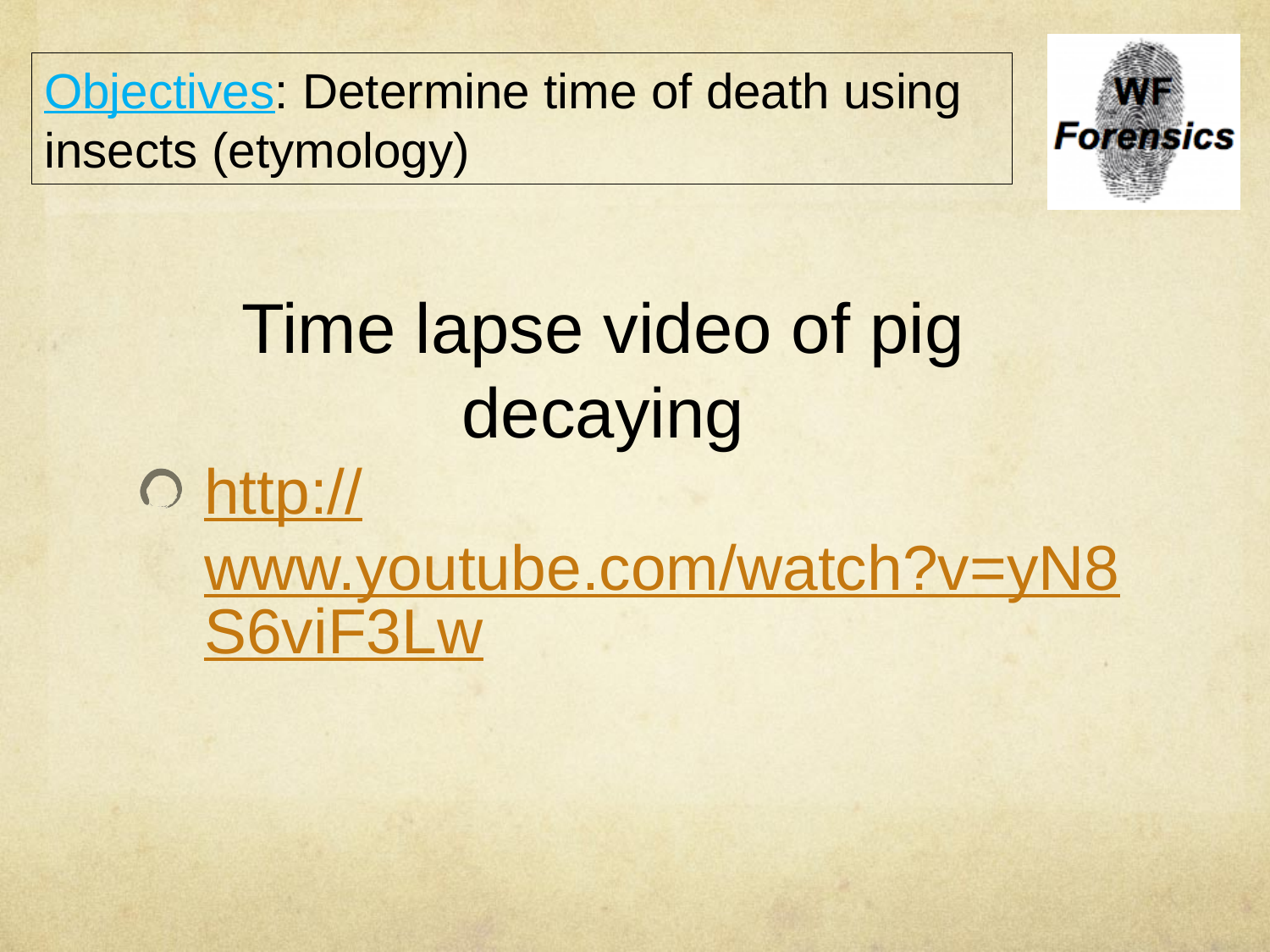

Objectives: Determine time of death using insects (etymology)
# Time lapse video of pig decaying
http://www.youtube.com/watch?v=yN8S6viF3Lw